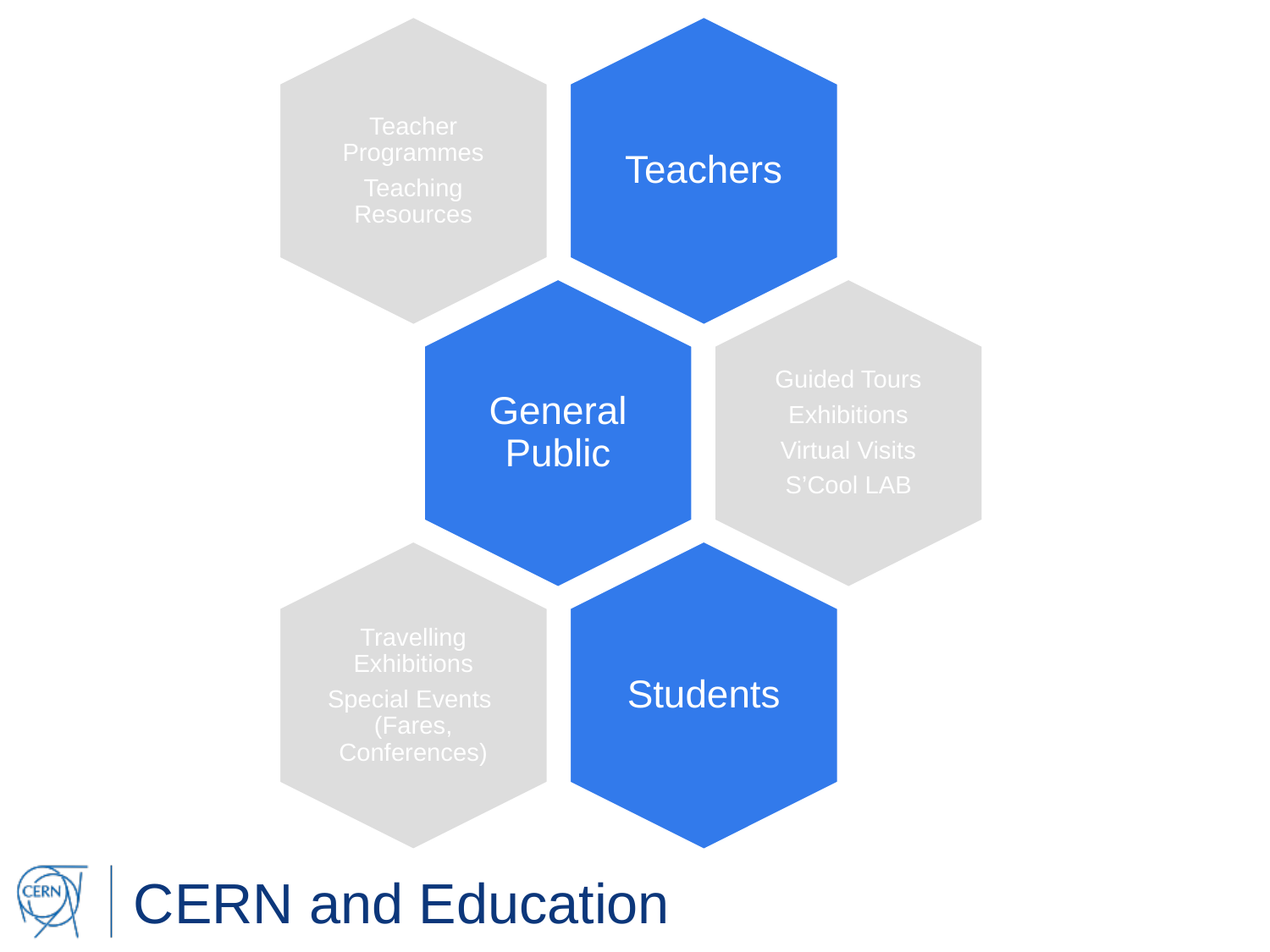

Teachers
Teacher Programmes
Teaching Resources
General Public
Guided Tours
Exhibitions
Virtual Visits
S’Cool LAB
Students
Travelling Exhibitions
Special Events
(Fares, Conferences)
# CERN and Education